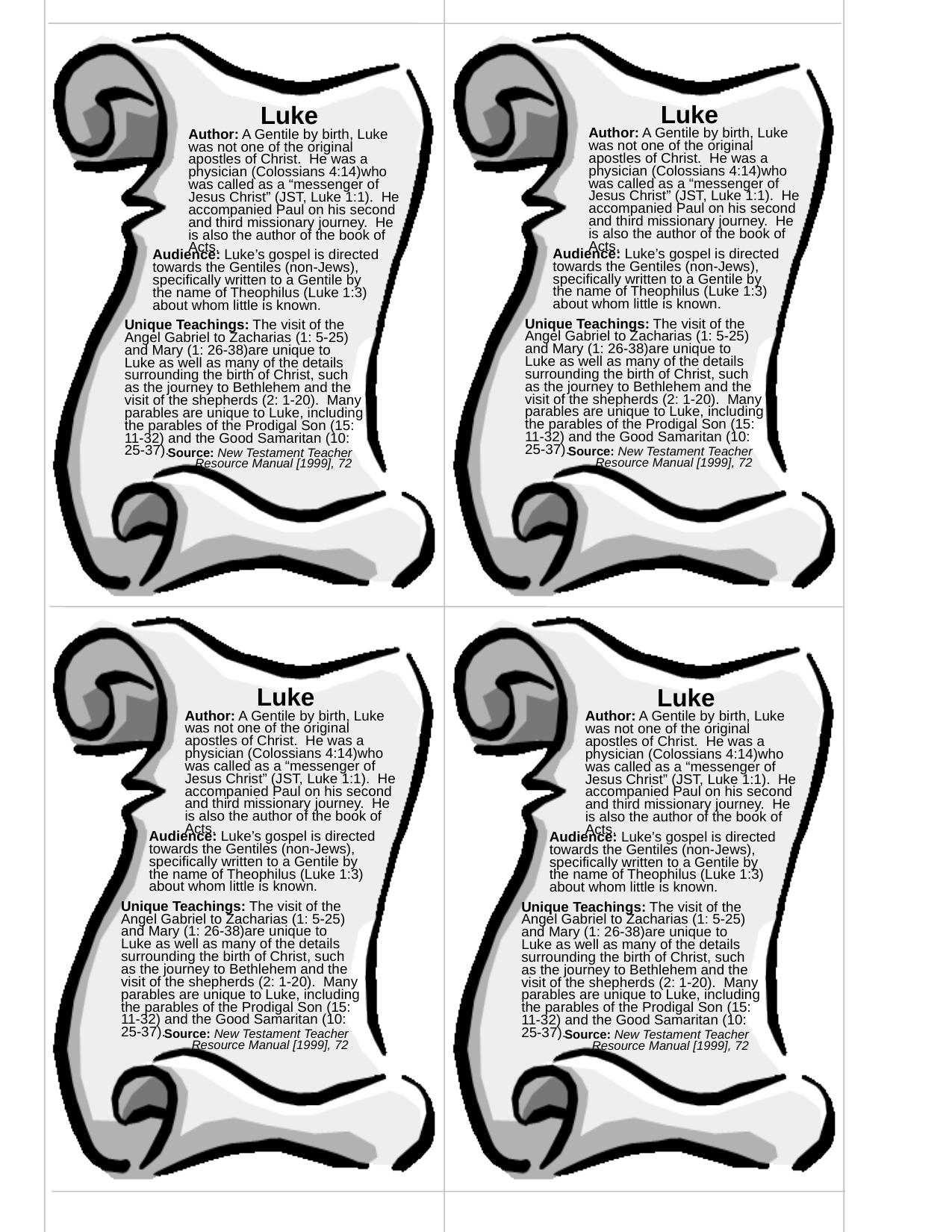

Luke
Author: A Gentile by birth, Luke was not one of the original apostles of Christ.  He was a physician (Colossians 4:14)who was called as a “messenger of Jesus Christ” (JST, Luke 1:1).  He accompanied Paul on his second and third missionary journey.  He is also the author of the book of Acts.
Audience: Luke’s gospel is directed towards the Gentiles (non-Jews), specifically written to a Gentile by the name of Theophilus (Luke 1:3) about whom little is known.
Unique Teachings: The visit of the Angel Gabriel to Zacharias (1: 5-25) and Mary (1: 26-38)are unique to Luke as well as many of the details surrounding the birth of Christ, such as the journey to Bethlehem and the visit of the shepherds (2: 1-20).  Many parables are unique to Luke, including the parables of the Prodigal Son (15: 11-32) and the Good Samaritan (10: 25-37).
Source: New Testament Teacher Resource Manual [1999], 72
Luke
Author: A Gentile by birth, Luke was not one of the original apostles of Christ.  He was a physician (Colossians 4:14)who was called as a “messenger of Jesus Christ” (JST, Luke 1:1).  He accompanied Paul on his second and third missionary journey.  He is also the author of the book of Acts.
Audience: Luke’s gospel is directed towards the Gentiles (non-Jews), specifically written to a Gentile by the name of Theophilus (Luke 1:3) about whom little is known.
Unique Teachings: The visit of the Angel Gabriel to Zacharias (1: 5-25) and Mary (1: 26-38)are unique to Luke as well as many of the details surrounding the birth of Christ, such as the journey to Bethlehem and the visit of the shepherds (2: 1-20).  Many parables are unique to Luke, including the parables of the Prodigal Son (15: 11-32) and the Good Samaritan (10: 25-37).
Source: New Testament Teacher Resource Manual [1999], 72
Luke
Author: A Gentile by birth, Luke was not one of the original apostles of Christ.  He was a physician (Colossians 4:14)who was called as a “messenger of Jesus Christ” (JST, Luke 1:1).  He accompanied Paul on his second and third missionary journey.  He is also the author of the book of Acts.
Audience: Luke’s gospel is directed towards the Gentiles (non-Jews), specifically written to a Gentile by the name of Theophilus (Luke 1:3) about whom little is known.
Unique Teachings: The visit of the Angel Gabriel to Zacharias (1: 5-25) and Mary (1: 26-38)are unique to Luke as well as many of the details surrounding the birth of Christ, such as the journey to Bethlehem and the visit of the shepherds (2: 1-20).  Many parables are unique to Luke, including the parables of the Prodigal Son (15: 11-32) and the Good Samaritan (10: 25-37).
Source: New Testament Teacher Resource Manual [1999], 72
Luke
Author: A Gentile by birth, Luke was not one of the original apostles of Christ.  He was a physician (Colossians 4:14)who was called as a “messenger of Jesus Christ” (JST, Luke 1:1).  He accompanied Paul on his second and third missionary journey.  He is also the author of the book of Acts.
Audience: Luke’s gospel is directed towards the Gentiles (non-Jews), specifically written to a Gentile by the name of Theophilus (Luke 1:3) about whom little is known.
Unique Teachings: The visit of the Angel Gabriel to Zacharias (1: 5-25) and Mary (1: 26-38)are unique to Luke as well as many of the details surrounding the birth of Christ, such as the journey to Bethlehem and the visit of the shepherds (2: 1-20).  Many parables are unique to Luke, including the parables of the Prodigal Son (15: 11-32) and the Good Samaritan (10: 25-37).
Source: New Testament Teacher Resource Manual [1999], 72